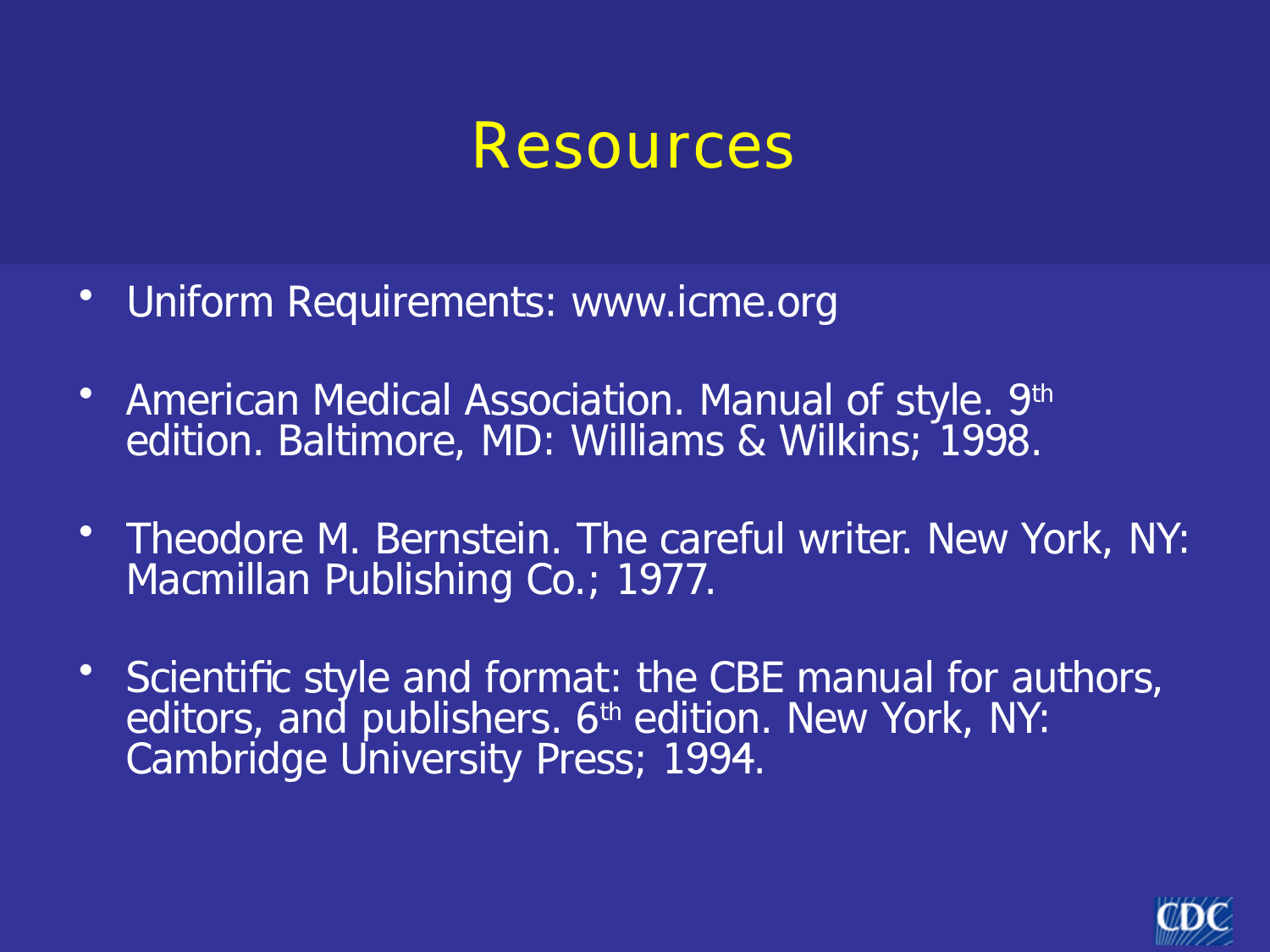

# Resources
Uniform Requirements: www.icme.org

American Medical Association. Manual of style. 9th edition. Baltimore, MD: Williams & Wilkins; 1998.

Theodore M. Bernstein. The careful writer. New York, NY: Macmillan Publishing Co.; 1977.

Scientific style and format: the CBE manual for authors, editors, and publishers. 6th edition. New York, NY: Cambridge University Press; 1994.